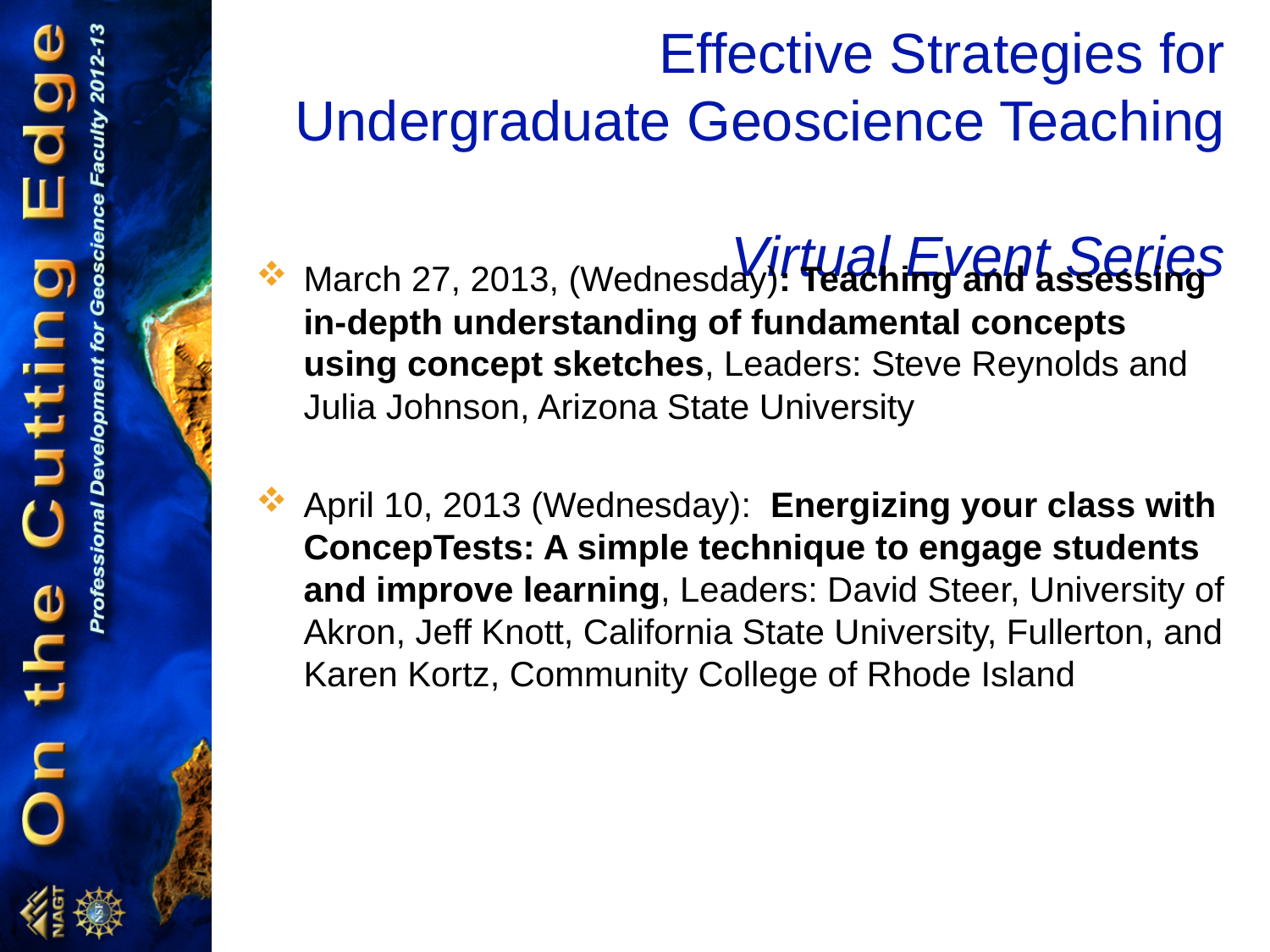

Effective Strategies for Undergraduate Geoscience Teaching
Virtual Event Series

March 27, 2013, (Wednesday): Teaching and assessing in-depth understanding of fundamental concepts using concept sketches, Leaders: Steve Reynolds and Julia Johnson, Arizona State University

April 10, 2013 (Wednesday):  Energizing your class with ConcepTests: A simple technique to engage students and improve learning, Leaders: David Steer, University of Akron, Jeff Knott, California State University, Fullerton, and Karen Kortz, Community College of Rhode Island